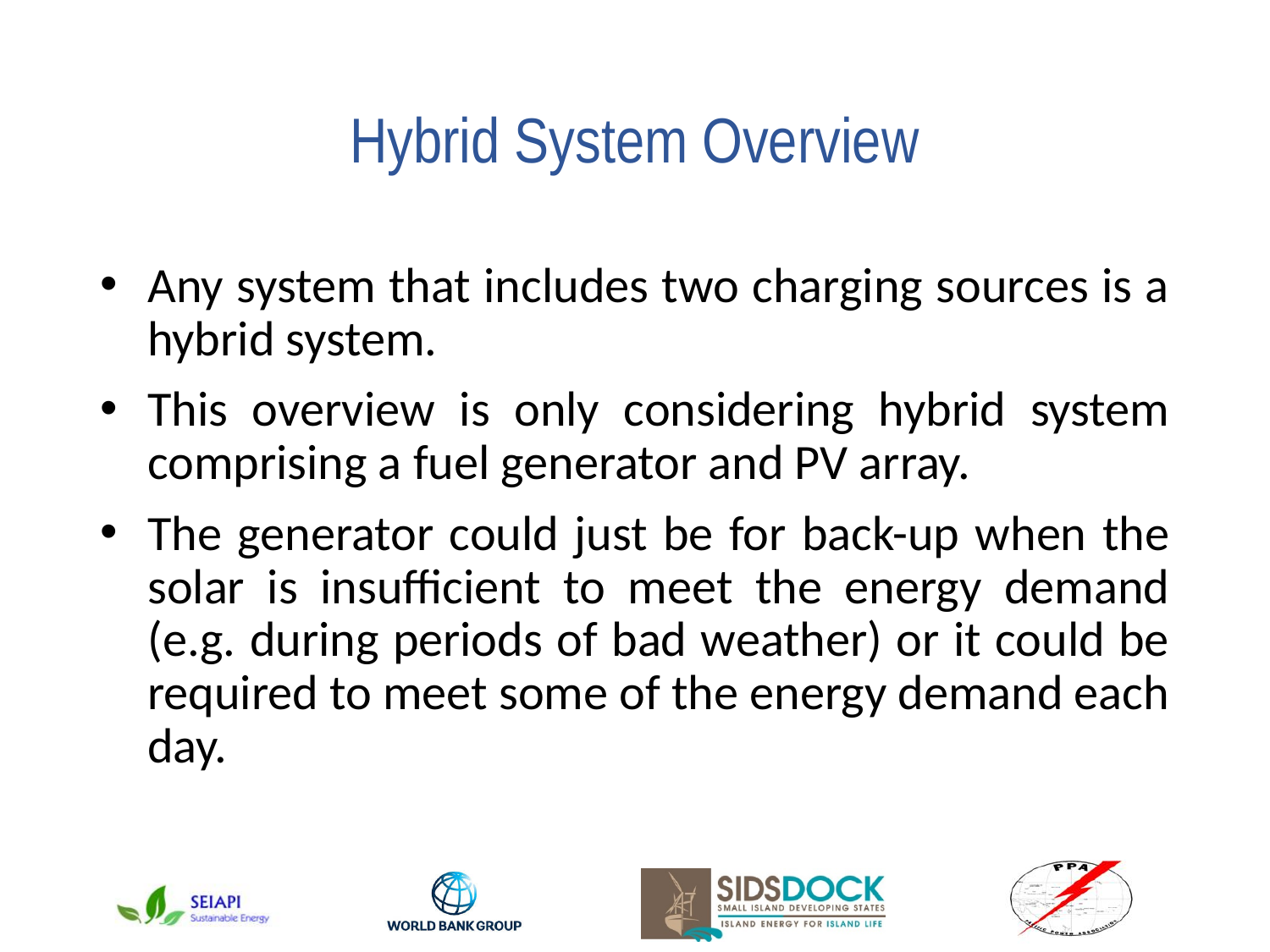

# Hybrid System Overview
Any system that includes two charging sources is a hybrid system.
This overview is only considering hybrid system comprising a fuel generator and PV array.
The generator could just be for back-up when the solar is insufficient to meet the energy demand (e.g. during periods of bad weather) or it could be required to meet some of the energy demand each day.